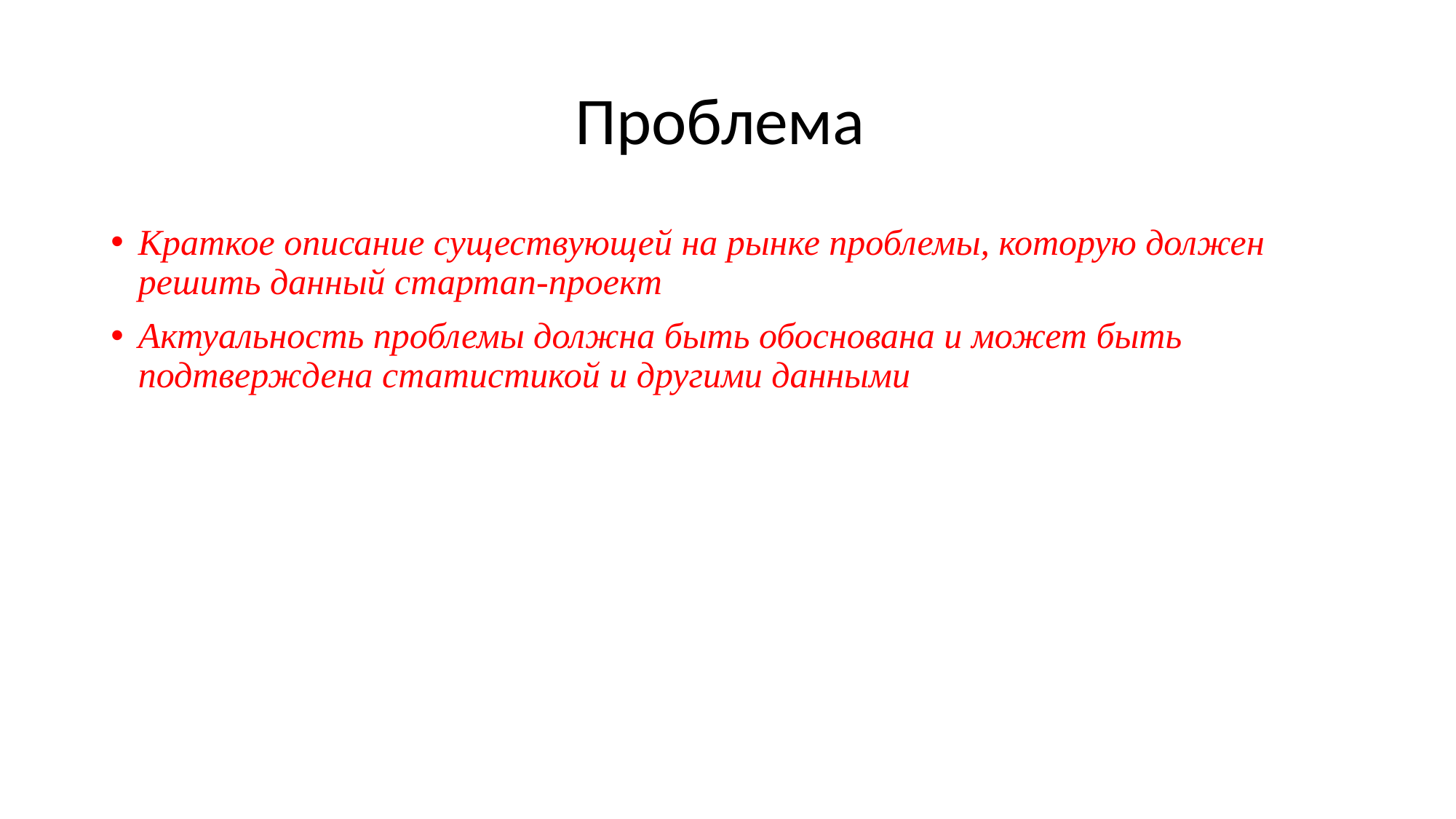

# Проблема
Краткое описание существующей на рынке проблемы, которую должен решить данный стартап-проект
Актуальность проблемы должна быть обоснована и может быть подтверждена статистикой и другими данными